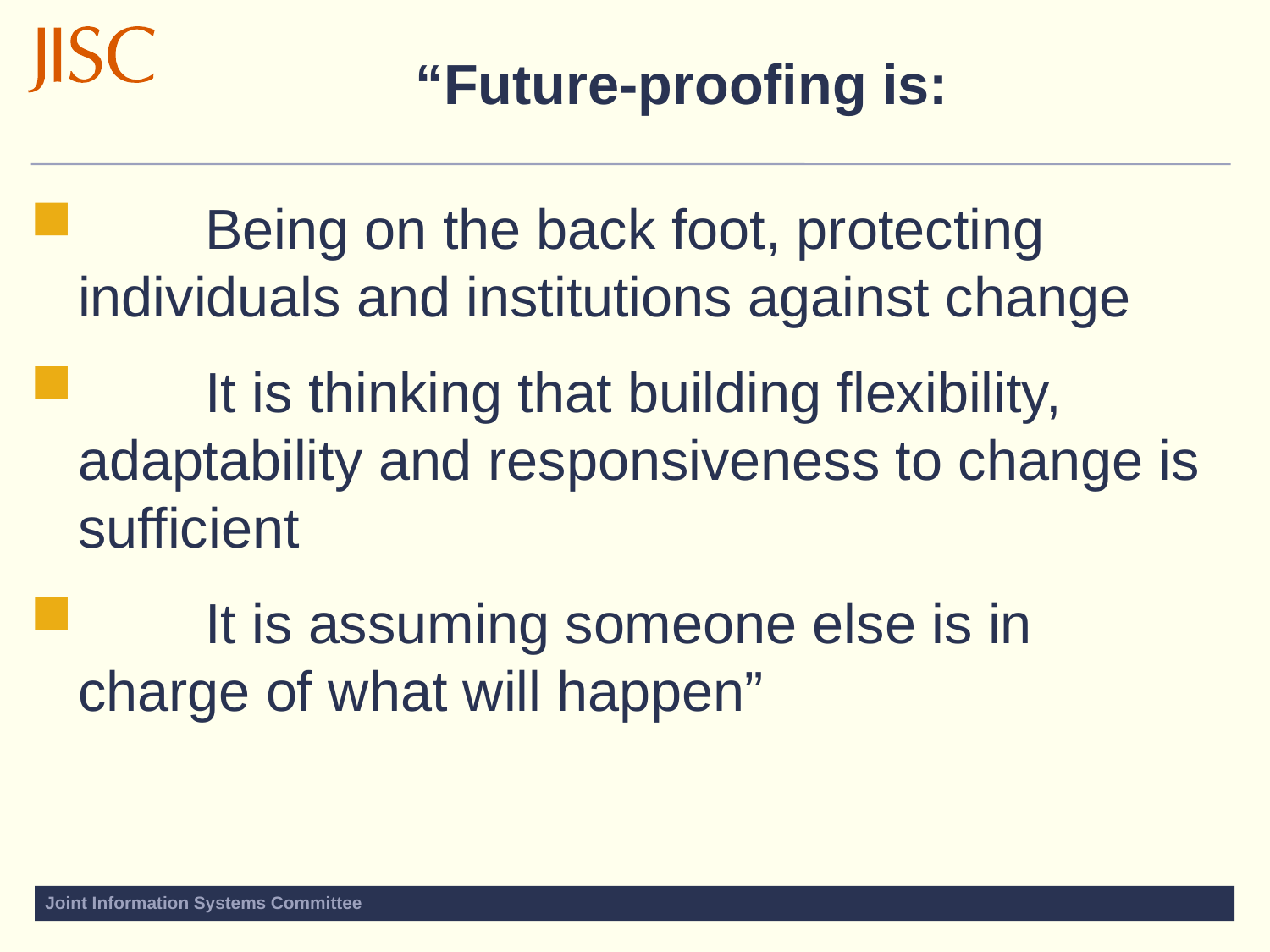

# “Future-proofing is:
	Being on the back foot, protecting individuals and institutions against change
	It is thinking that building flexibility, adaptability and responsiveness to change is sufficient
	It is assuming someone else is in charge of what will happen”